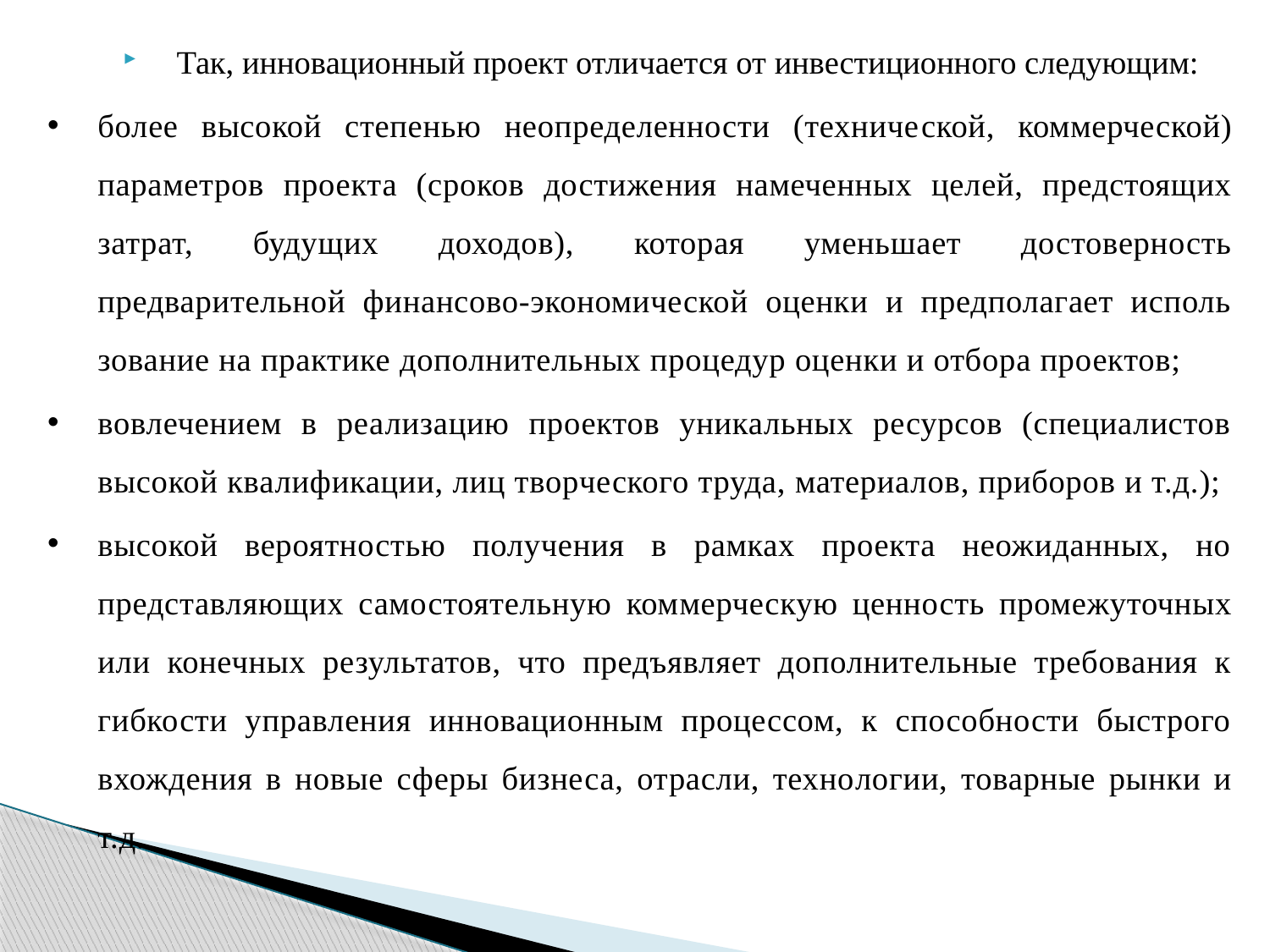

Так, инновационный проект отличается от инвестицион­ного следующим:
более высокой степенью неопределенности (техниче­ской, коммерческой) параметров проекта (сроков достиже­ния намеченных целей, предстоящих затрат, будущих дохо­дов), которая уменьшает достоверность предварительной финансово-экономической оценки и предполагает исполь­зование на практике дополнительных процедур оценки и отбора проектов;
вовлечением в реализацию проектов уникальных ресурсов (специалистов высокой квалификации, лиц твор­ческого труда, материалов, приборов и т.д.);
высокой вероятностью получения в рамках проекта неожиданных, но представляющих самостоятельную ком­мерческую ценность промежуточных или конечных резуль­татов, что предъявляет дополнительные требования к гибко­сти управления инновационным процессом, к способности быстрого вхождения в новые сферы бизнеса, отрасли, техно­логии, товарные рынки и т.д.